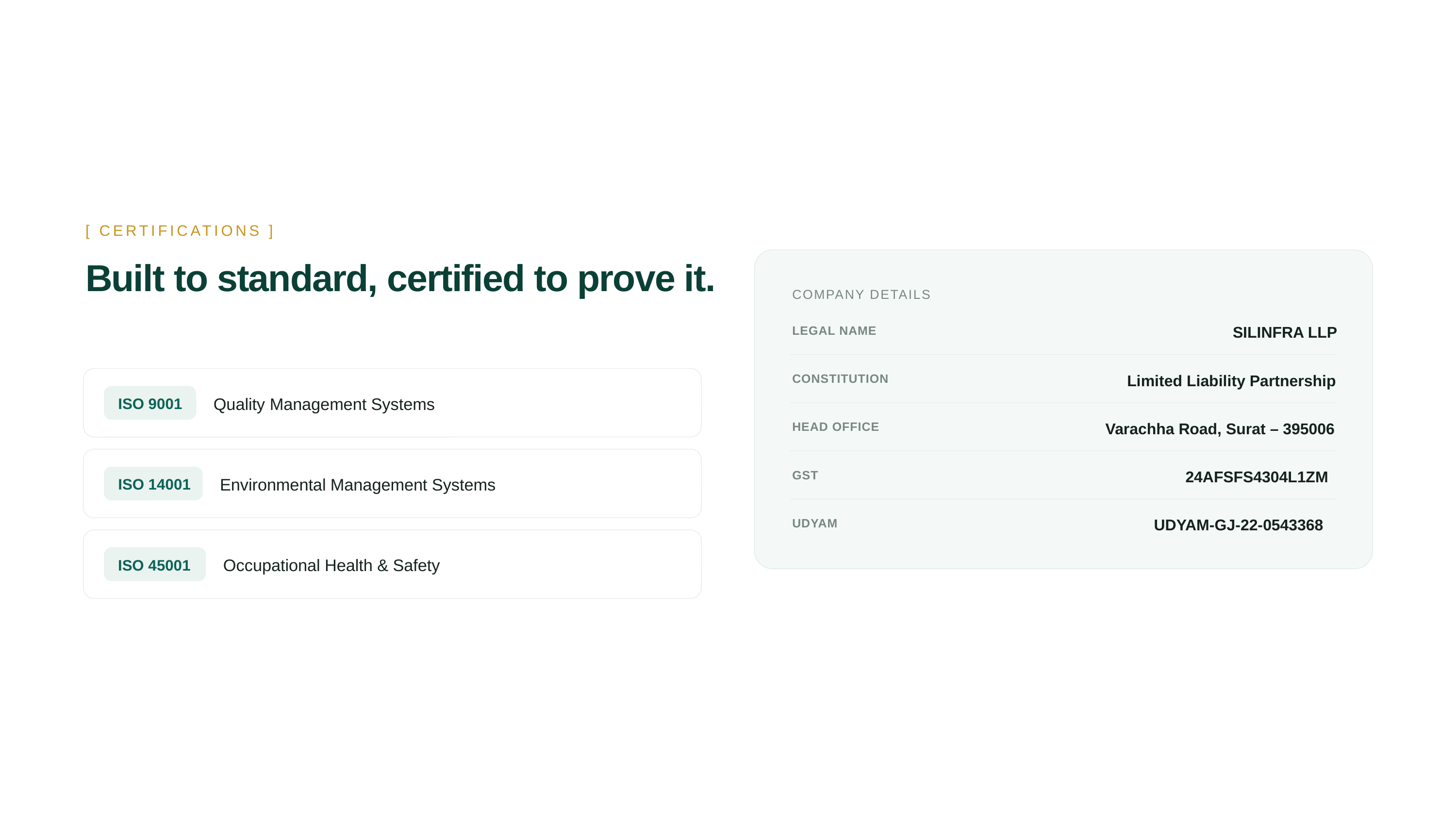

[ CERTIFICATIONS ]

Built to standard, certified to prove it.
COMPANY DETAILS
LEGAL NAME
SILINFRA LLP

CONSTITUTION
Limited Liability Partnership

Quality Management Systems
ISO 9001

HEAD OFFICE
Varachha Road, Surat – 395006

GST
24AFSFS4304L1ZM

Environmental Management Systems
ISO 14001

UDYAM
UDYAM-GJ-22-0543368

Occupational Health & Safety
ISO 45001